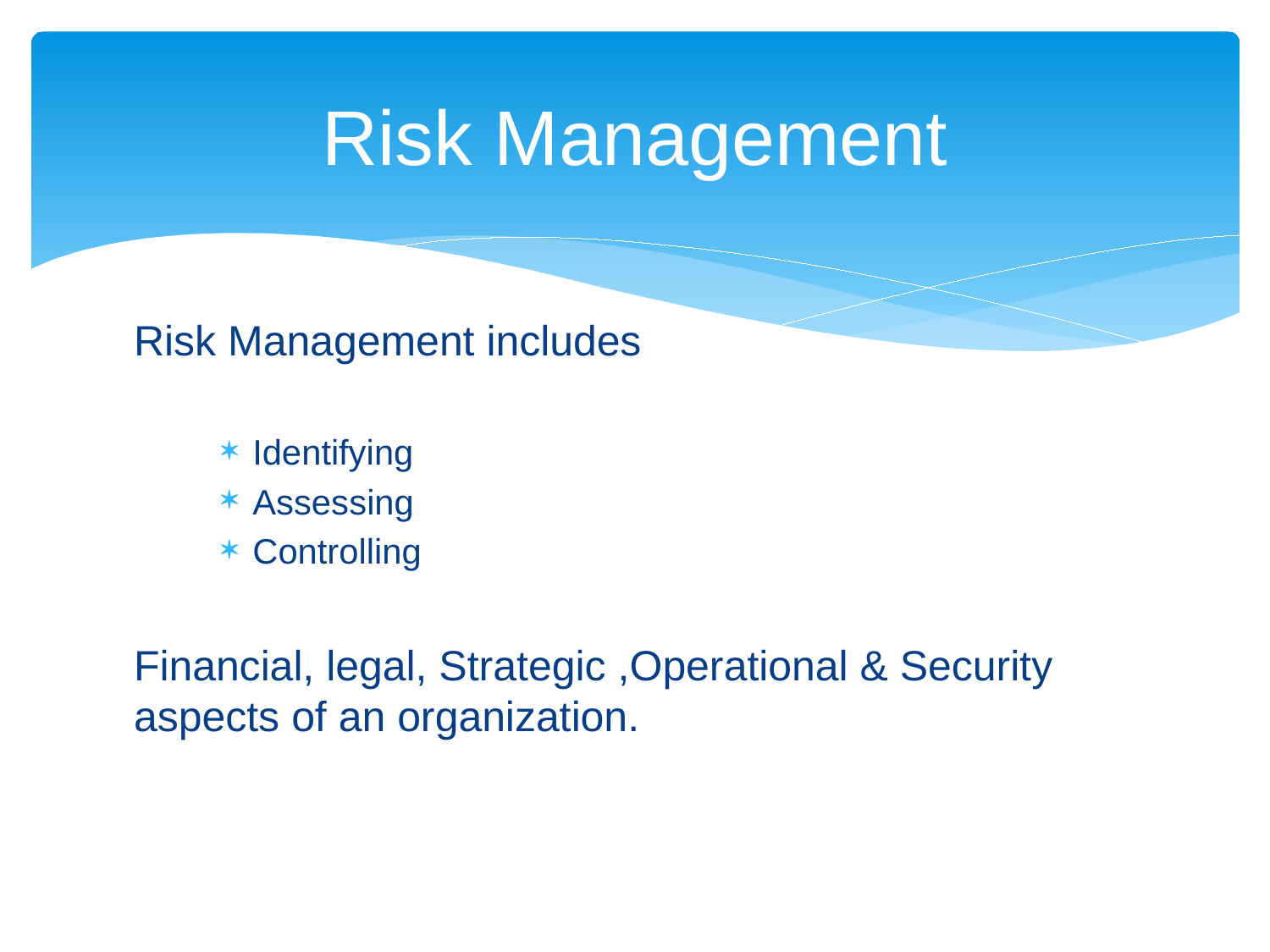

# Risk Management
Risk Management includes

Identifying
Assessing
Controlling

Financial, legal, Strategic ,Operational & Security aspects of an organization.